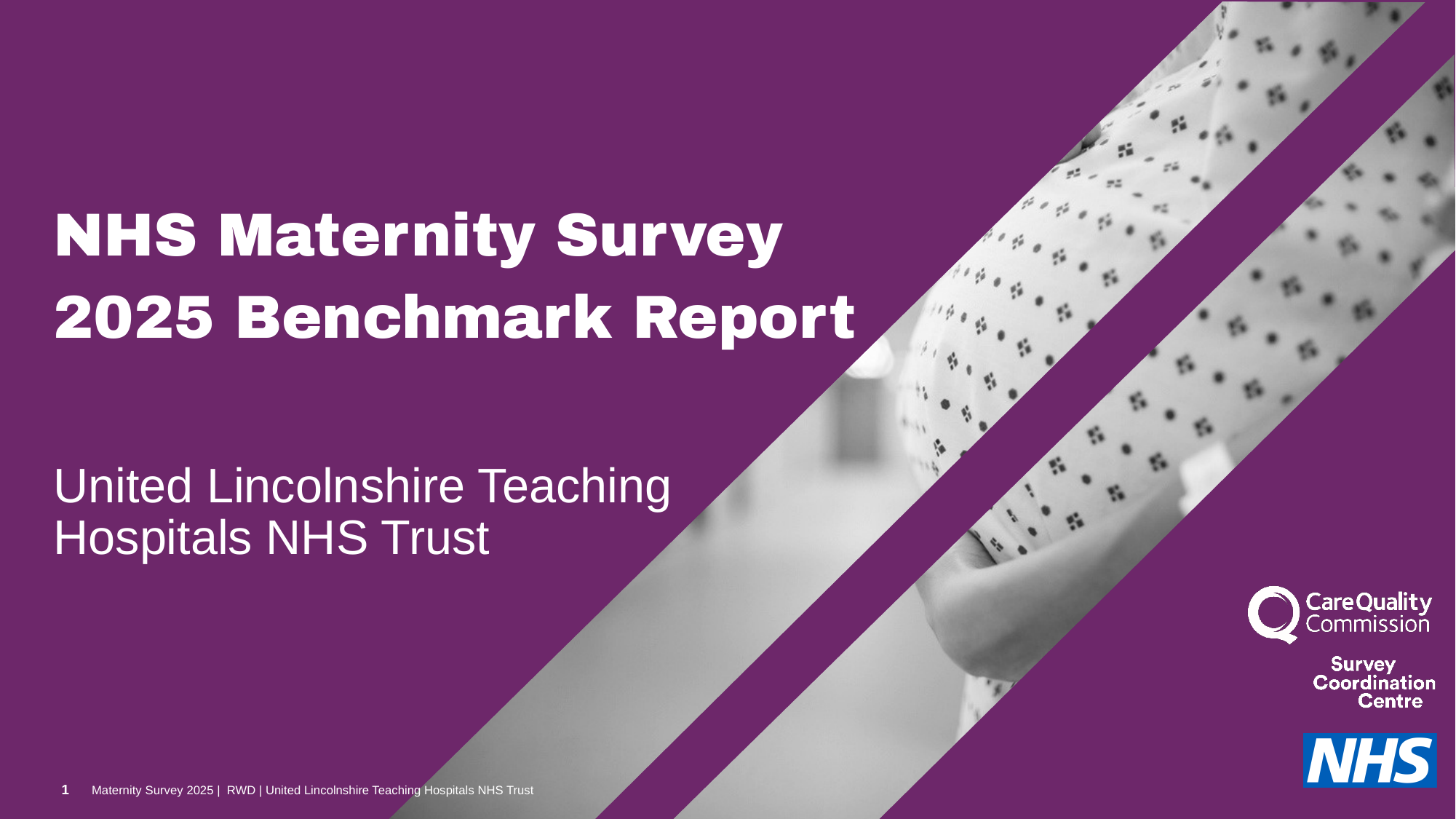

NHS Maternity Survey 2025 Benchmark Report
# United Lincolnshire Teaching Hospitals NHS Trust
1